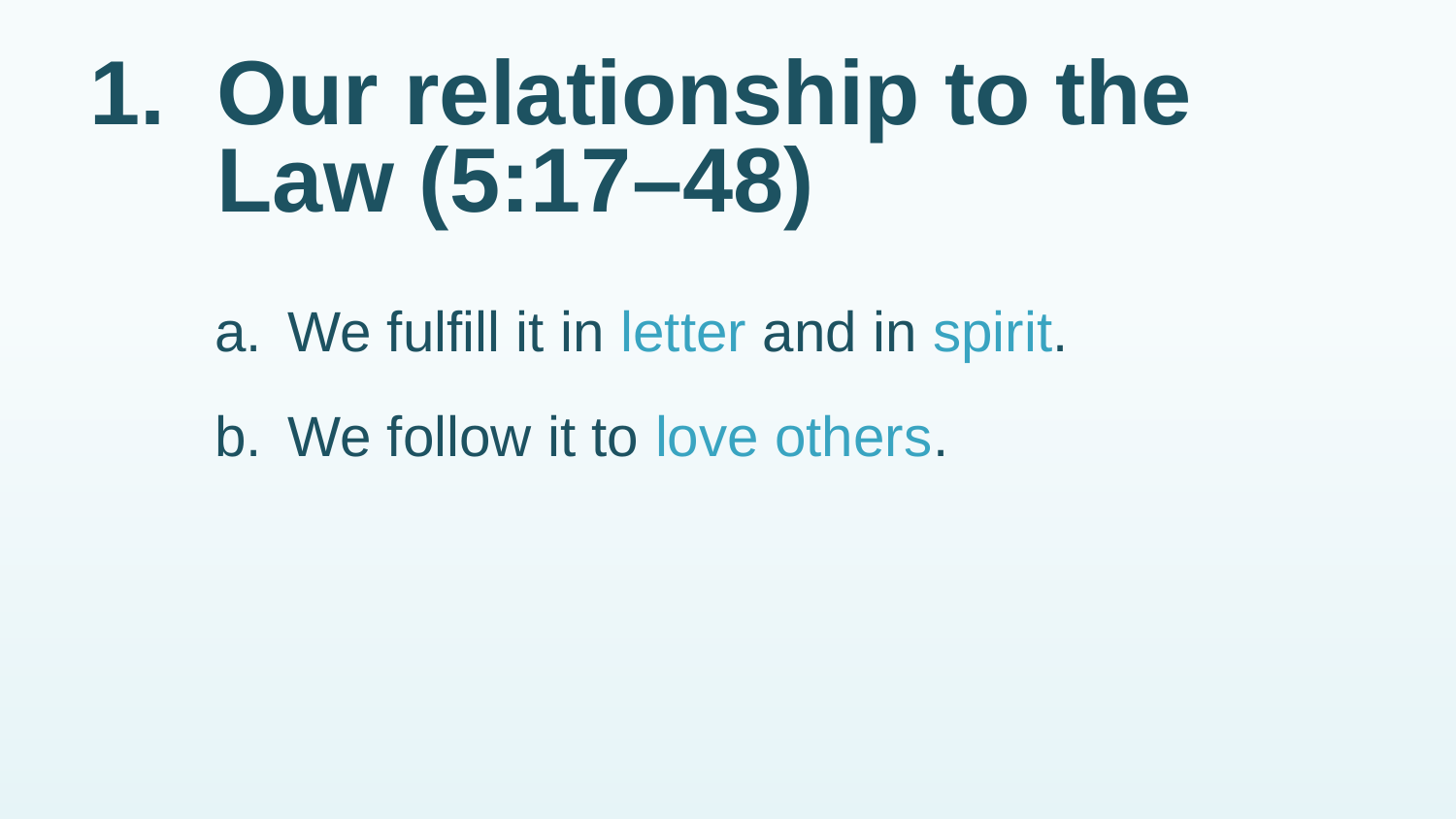

# 1.	Our relationship to the Law (5:17–48)
a.	We fulfill it in letter and in spirit.
b.	We follow it to love others.